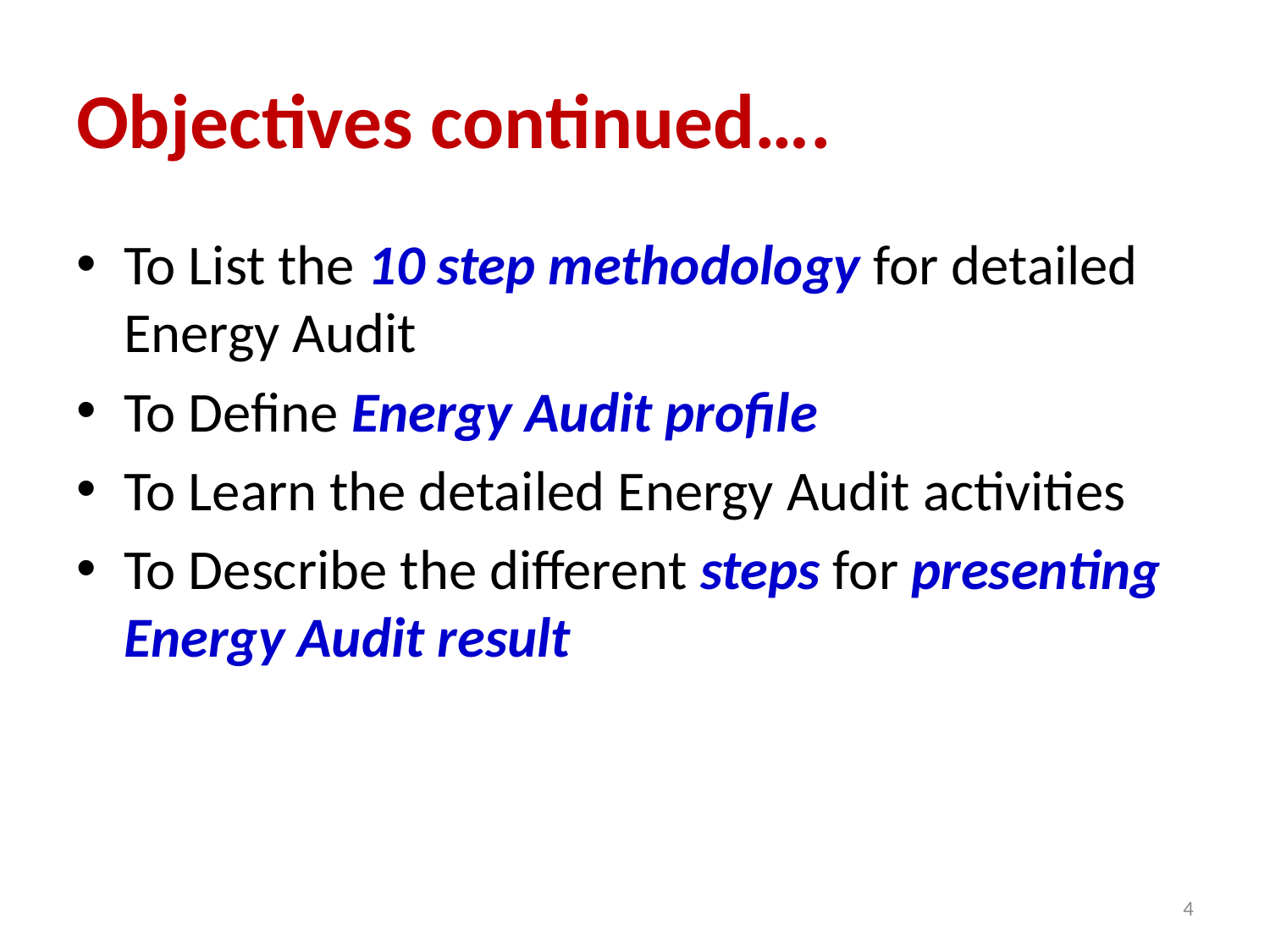

# Objectives continued….
To List the 10 step methodology for detailed Energy Audit
To Define Energy Audit profile
To Learn the detailed Energy Audit activities
To Describe the different steps for presenting Energy Audit result

4